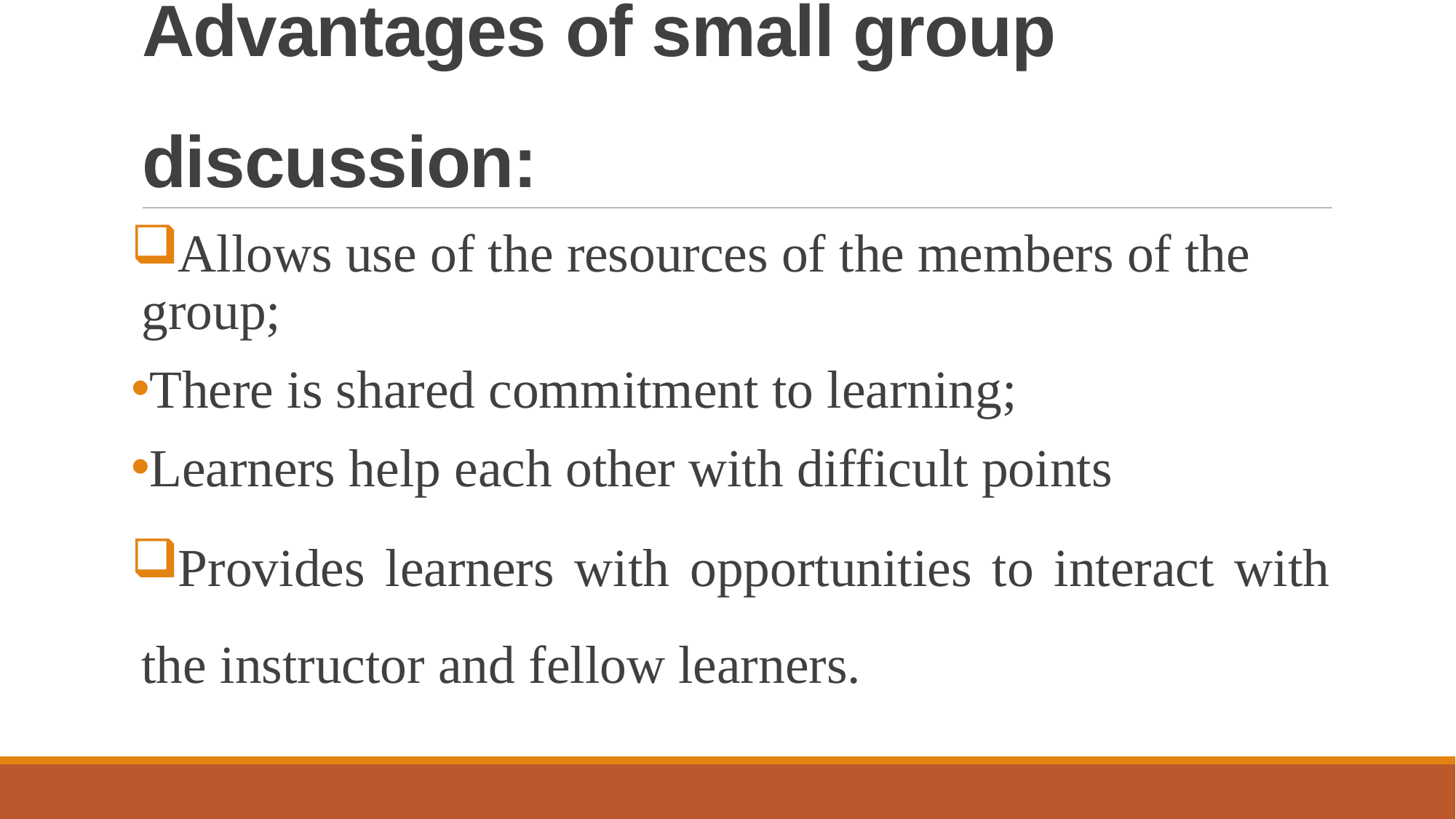

# Advantages of small group discussion:
Allows use of the resources of the members of the group;
There is shared commitment to learning;
Learners help each other with difficult points
Provides learners with opportunities to interact with the instructor and fellow learners.